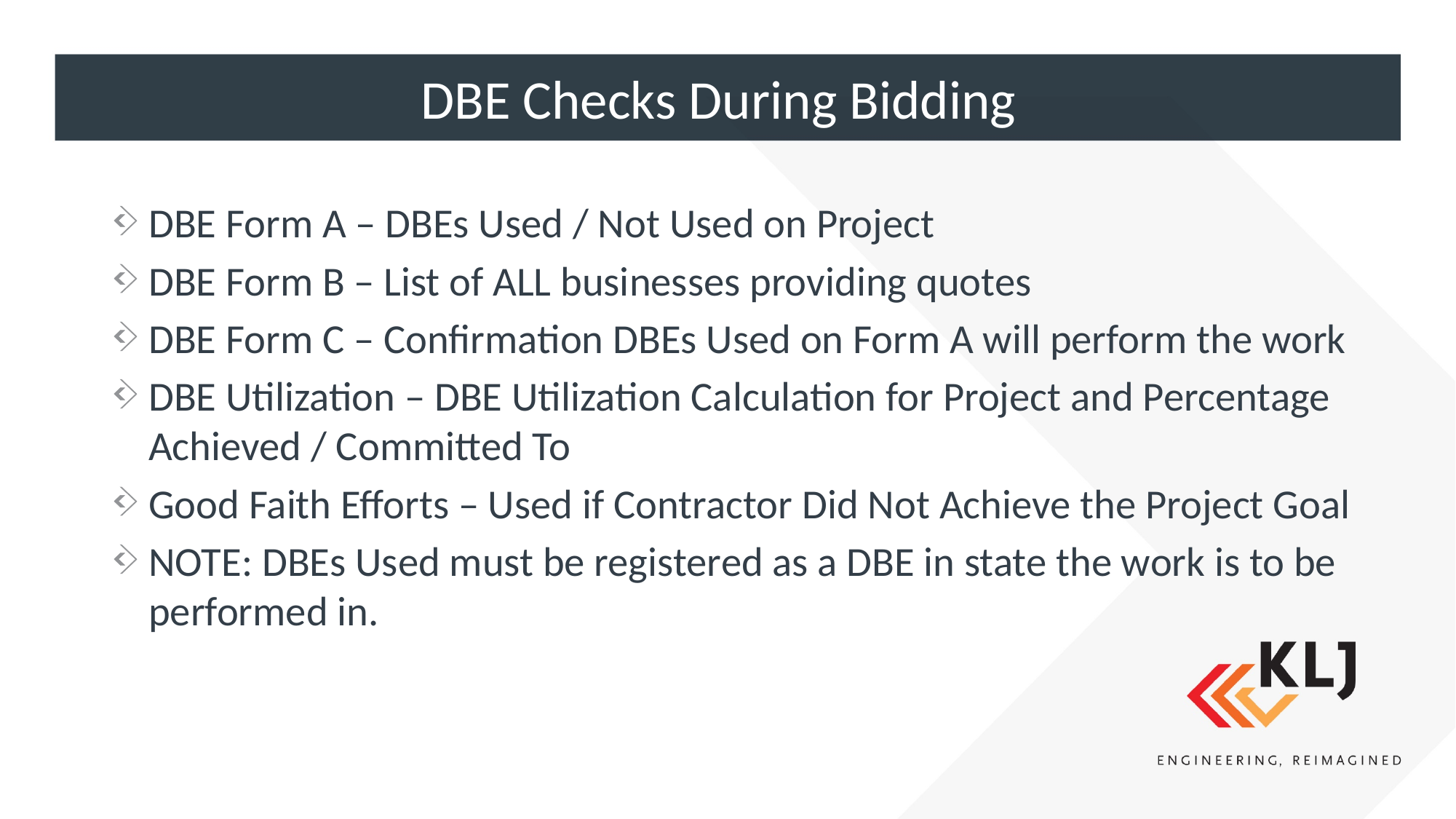

# DBE Checks During Bidding
DBE Form A – DBEs Used / Not Used on Project
DBE Form B – List of ALL businesses providing quotes
DBE Form C – Confirmation DBEs Used on Form A will perform the work
DBE Utilization – DBE Utilization Calculation for Project and Percentage Achieved / Committed To
Good Faith Efforts – Used if Contractor Did Not Achieve the Project Goal
NOTE: DBEs Used must be registered as a DBE in state the work is to be performed in.